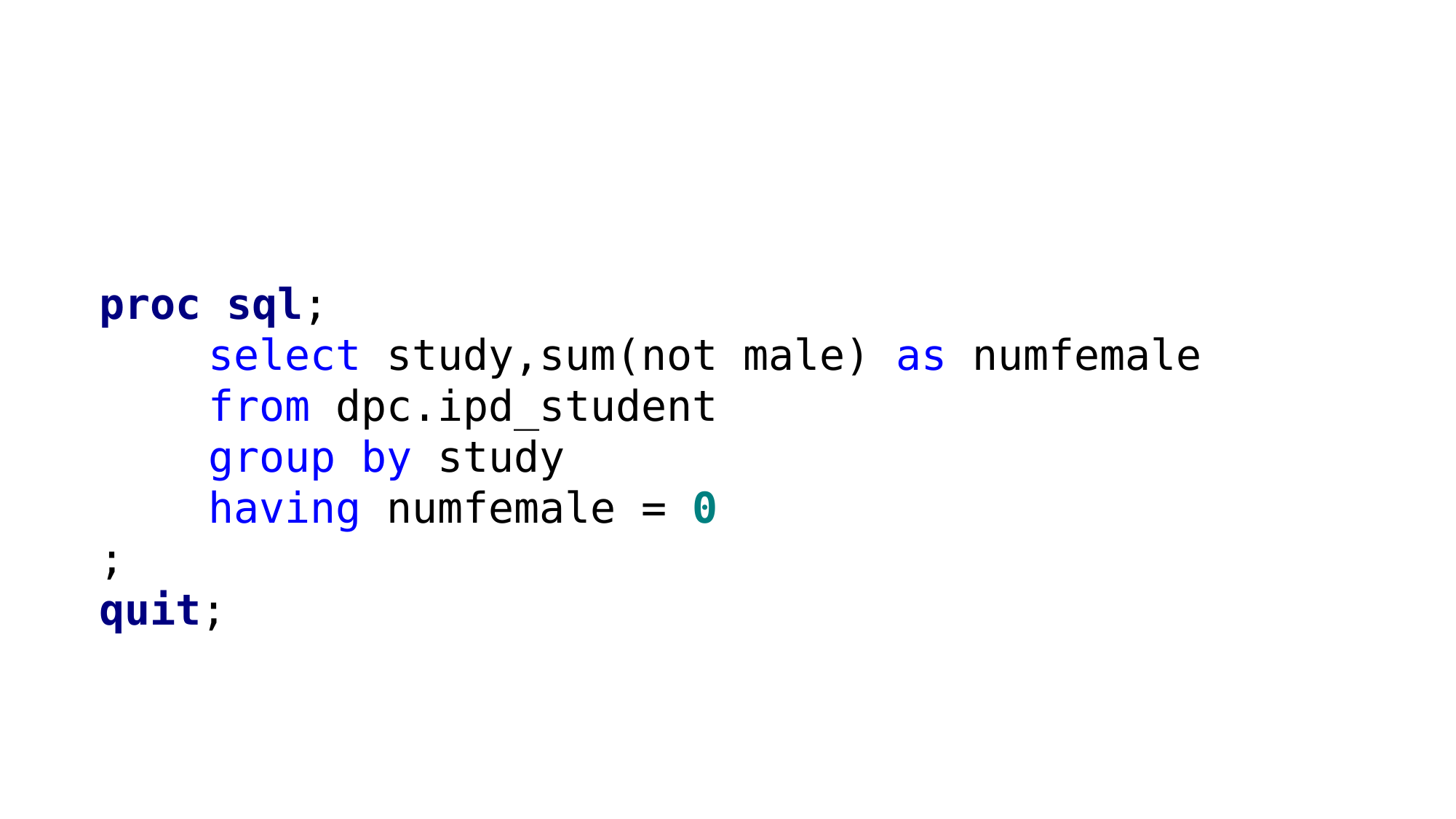

proc sql;
	select study,sum(not male) as numfemale
	from dpc.ipd_student
	group by study
	having numfemale = 0
;
quit;